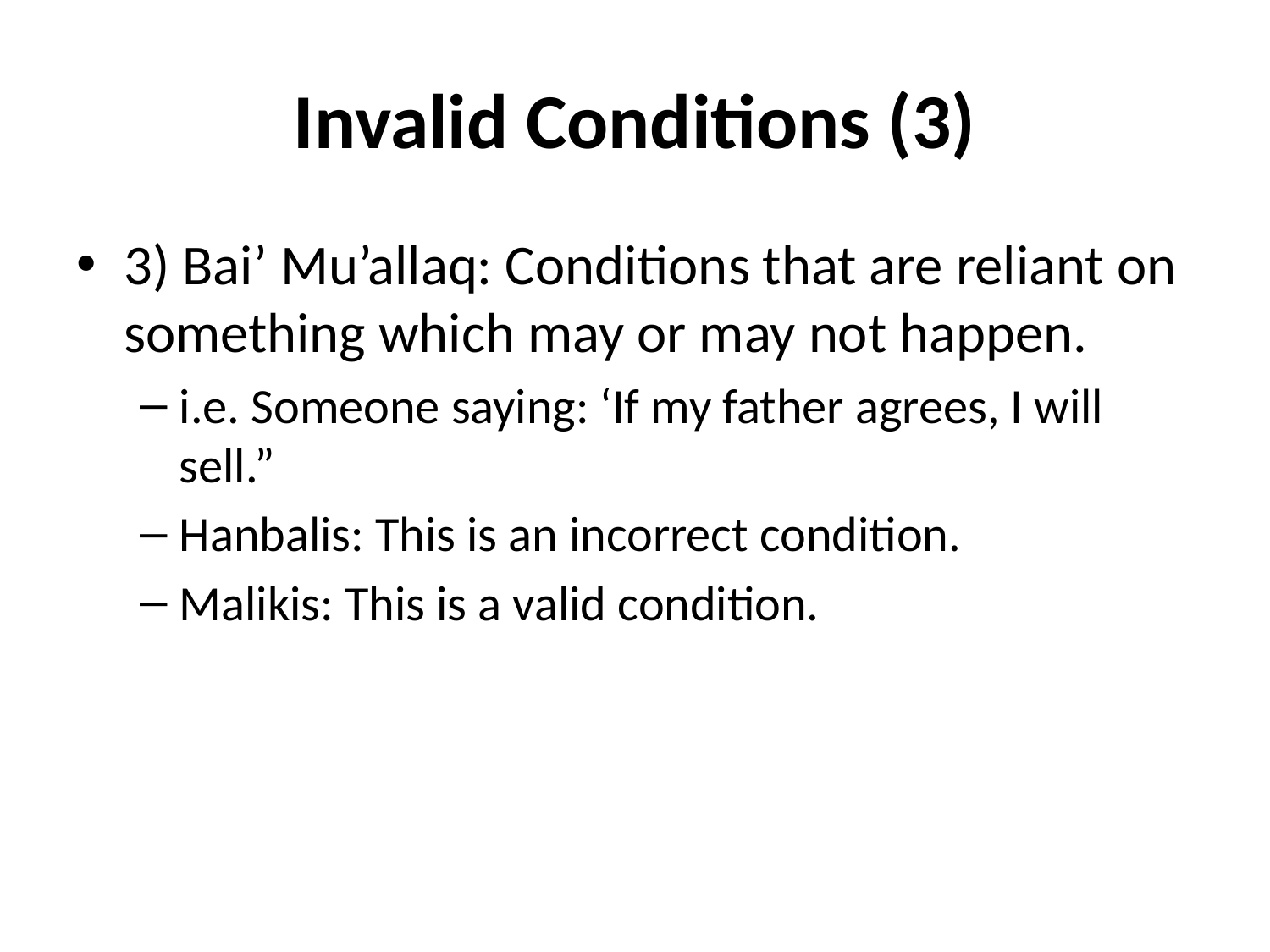

# Invalid Conditions (3)
3) Bai’ Mu’allaq: Conditions that are reliant on something which may or may not happen.
i.e. Someone saying: ‘If my father agrees, I will sell.”
Hanbalis: This is an incorrect condition.
Malikis: This is a valid condition.